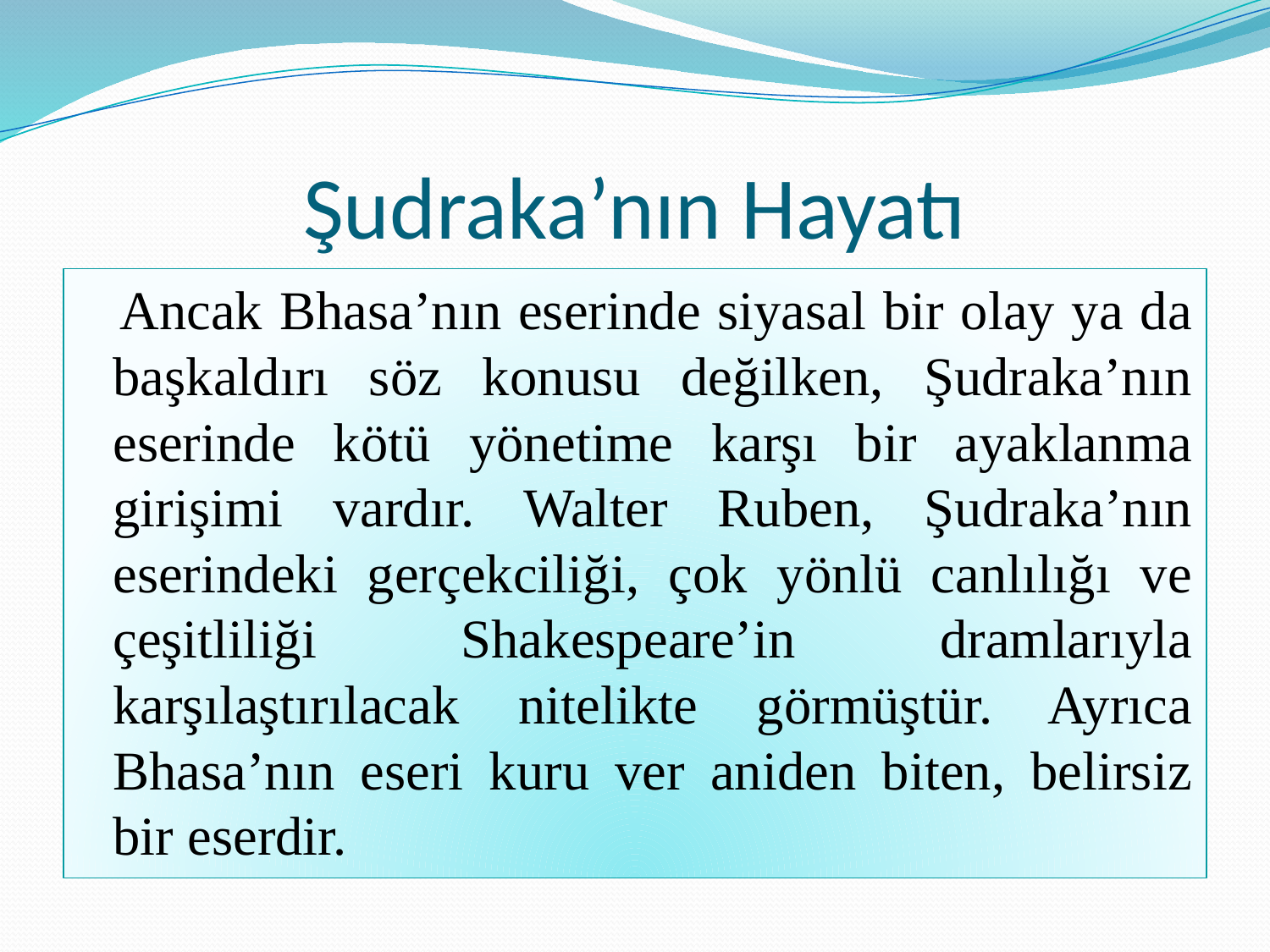

# Şudraka’nın Hayatı
   Ancak Bhasa’nın eserinde siyasal bir olay ya da başkaldırı söz konusu değilken, Şudraka’nın eserinde kötü yönetime karşı bir ayaklanma girişimi vardır. Walter Ruben, Şudraka’nın eserindeki gerçekciliği, çok yönlü canlılığı ve çeşitliliği Shakespeare’in dramlarıyla karşılaştırılacak nitelikte görmüştür. Ayrıca Bhasa’nın eseri kuru ver aniden biten, belirsiz bir eserdir.